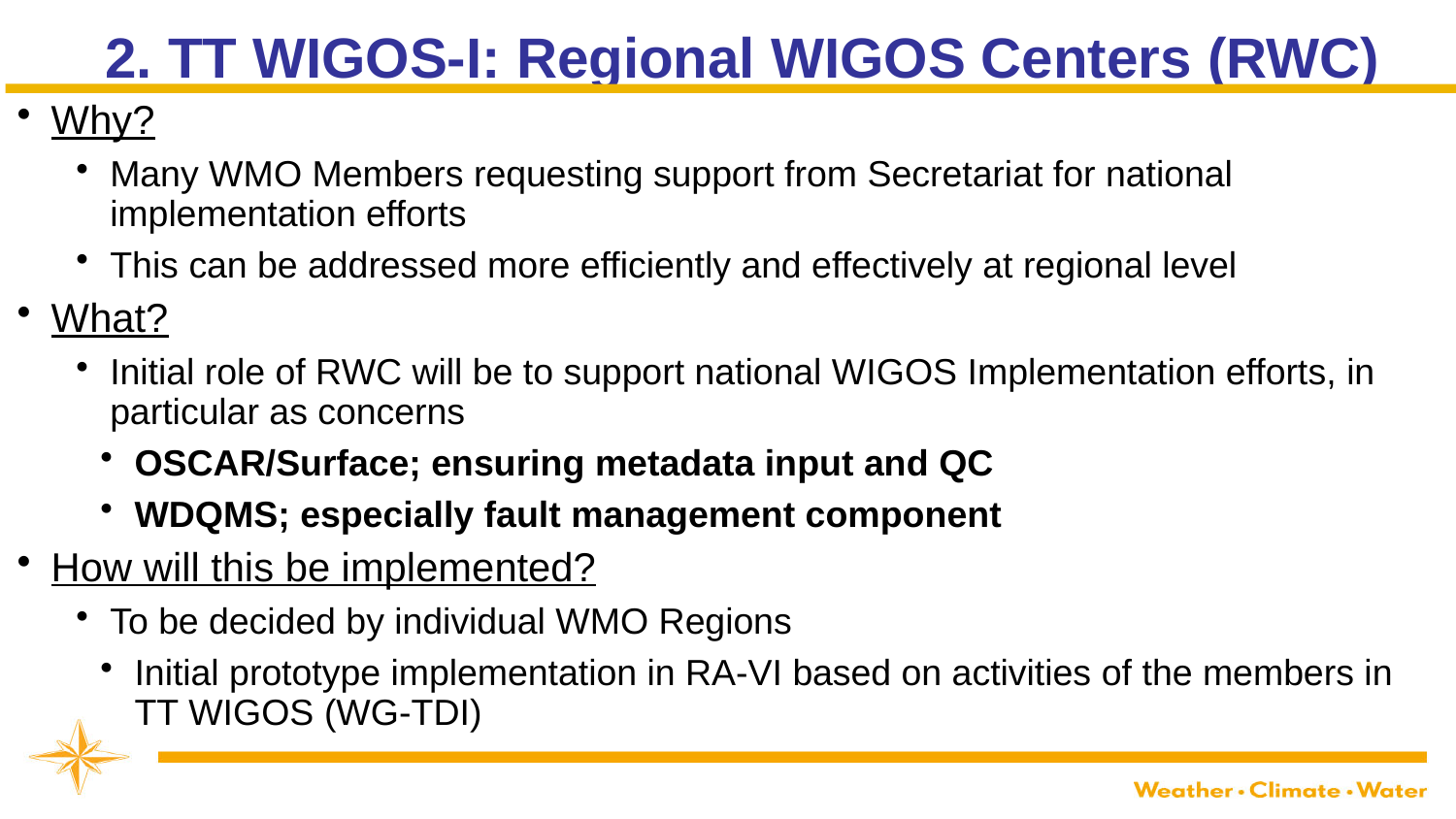

# 2. TT WIGOS-I: Regional WIGOS Centers (RWC)
Why?
Many WMO Members requesting support from Secretariat for national implementation efforts
This can be addressed more efficiently and effectively at regional level
What?
Initial role of RWC will be to support national WIGOS Implementation efforts, in particular as concerns
OSCAR/Surface; ensuring metadata input and QC
WDQMS; especially fault management component
How will this be implemented?
To be decided by individual WMO Regions
Initial prototype implementation in RA-VI based on activities of the members in TT WIGOS (WG-TDI)